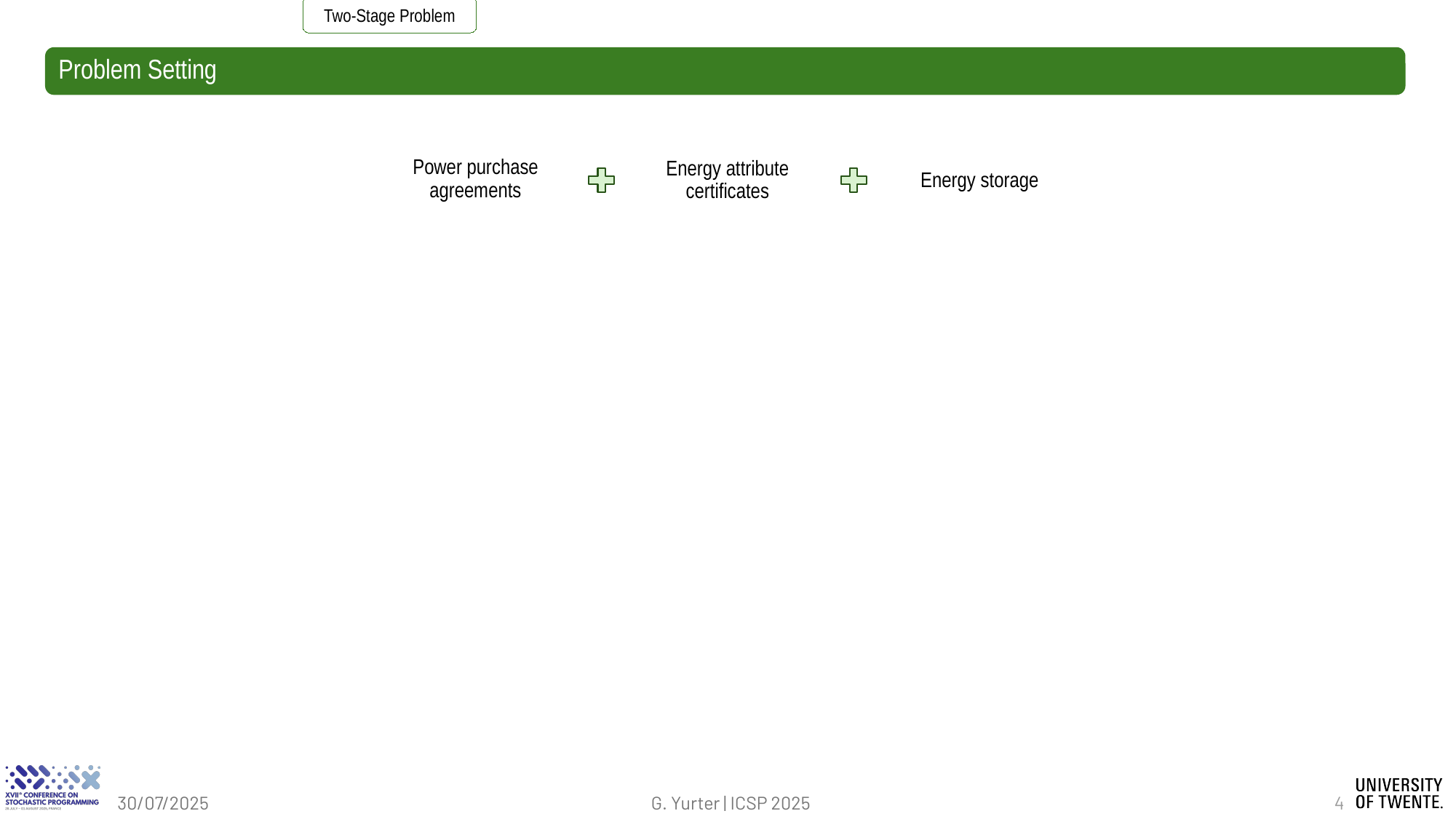

Two-Stage Problem
Problem Setting
Power purchase agreements
Energy attribute certificates
Energy storage

4
G. Yurter | ICSP 2025
30/07/2025